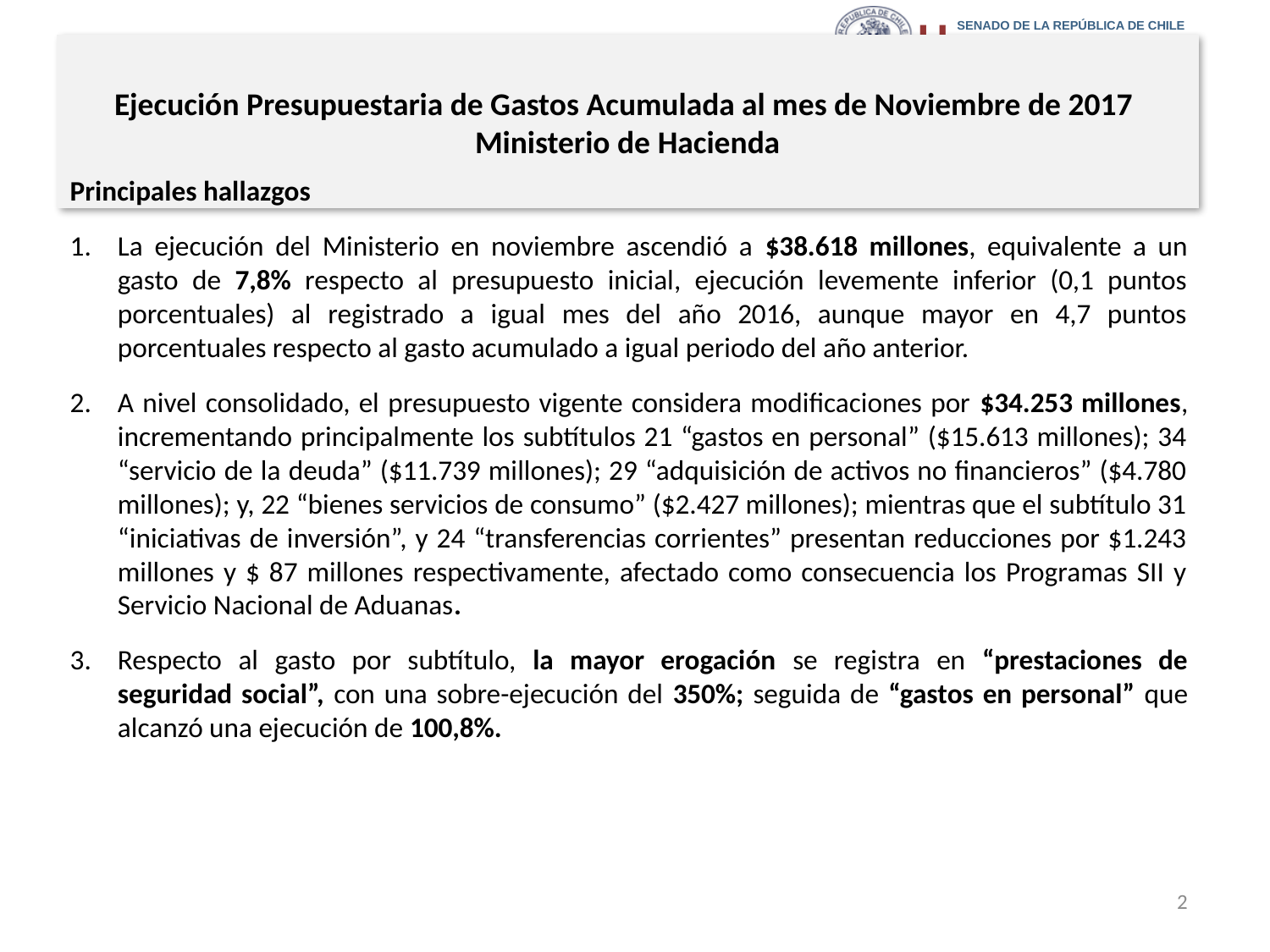

# Ejecución Presupuestaria de Gastos Acumulada al mes de Noviembre de 2017 Ministerio de Hacienda
Principales hallazgos
La ejecución del Ministerio en noviembre ascendió a $38.618 millones, equivalente a un gasto de 7,8% respecto al presupuesto inicial, ejecución levemente inferior (0,1 puntos porcentuales) al registrado a igual mes del año 2016, aunque mayor en 4,7 puntos porcentuales respecto al gasto acumulado a igual periodo del año anterior.
A nivel consolidado, el presupuesto vigente considera modificaciones por $34.253 millones, incrementando principalmente los subtítulos 21 “gastos en personal” ($15.613 millones); 34 “servicio de la deuda” ($11.739 millones); 29 “adquisición de activos no financieros” ($4.780 millones); y, 22 “bienes servicios de consumo” ($2.427 millones); mientras que el subtítulo 31 “iniciativas de inversión”, y 24 “transferencias corrientes” presentan reducciones por $1.243 millones y $ 87 millones respectivamente, afectado como consecuencia los Programas SII y Servicio Nacional de Aduanas.
Respecto al gasto por subtítulo, la mayor erogación se registra en “prestaciones de seguridad social”, con una sobre-ejecución del 350%; seguida de “gastos en personal” que alcanzó una ejecución de 100,8%.
2